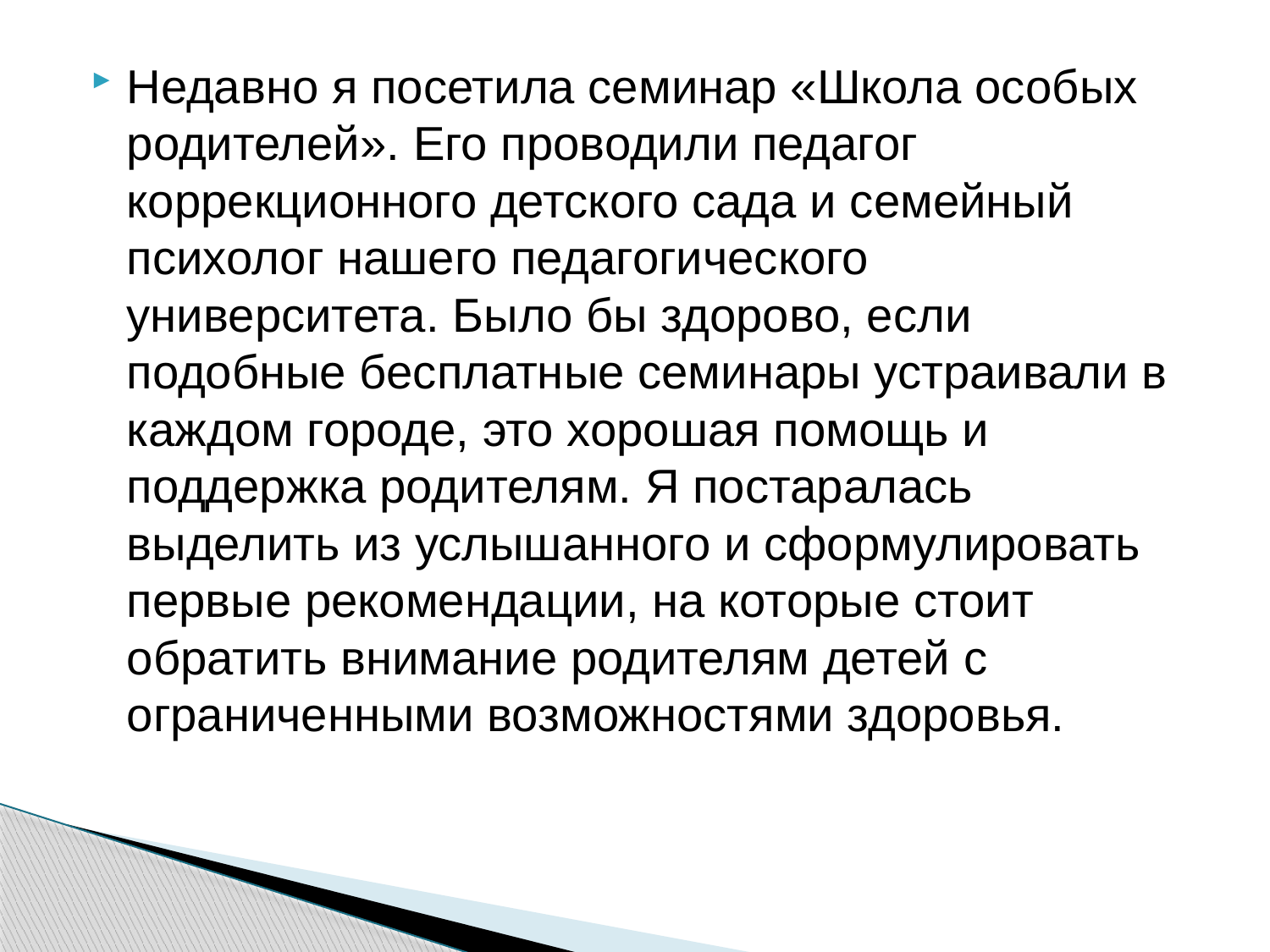

Недавно я посетила семинар «Школа особых родителей». Его проводили педагог коррекционного детского сада и семейный психолог нашего педагогического университета. Было бы здорово, если подобные бесплатные семинары устраивали в каждом городе, это хорошая помощь и поддержка родителям. Я постаралась выделить из услышанного и сформулировать первые рекомендации, на которые стоит обратить внимание родителям детей с ограниченными возможностями здоровья.